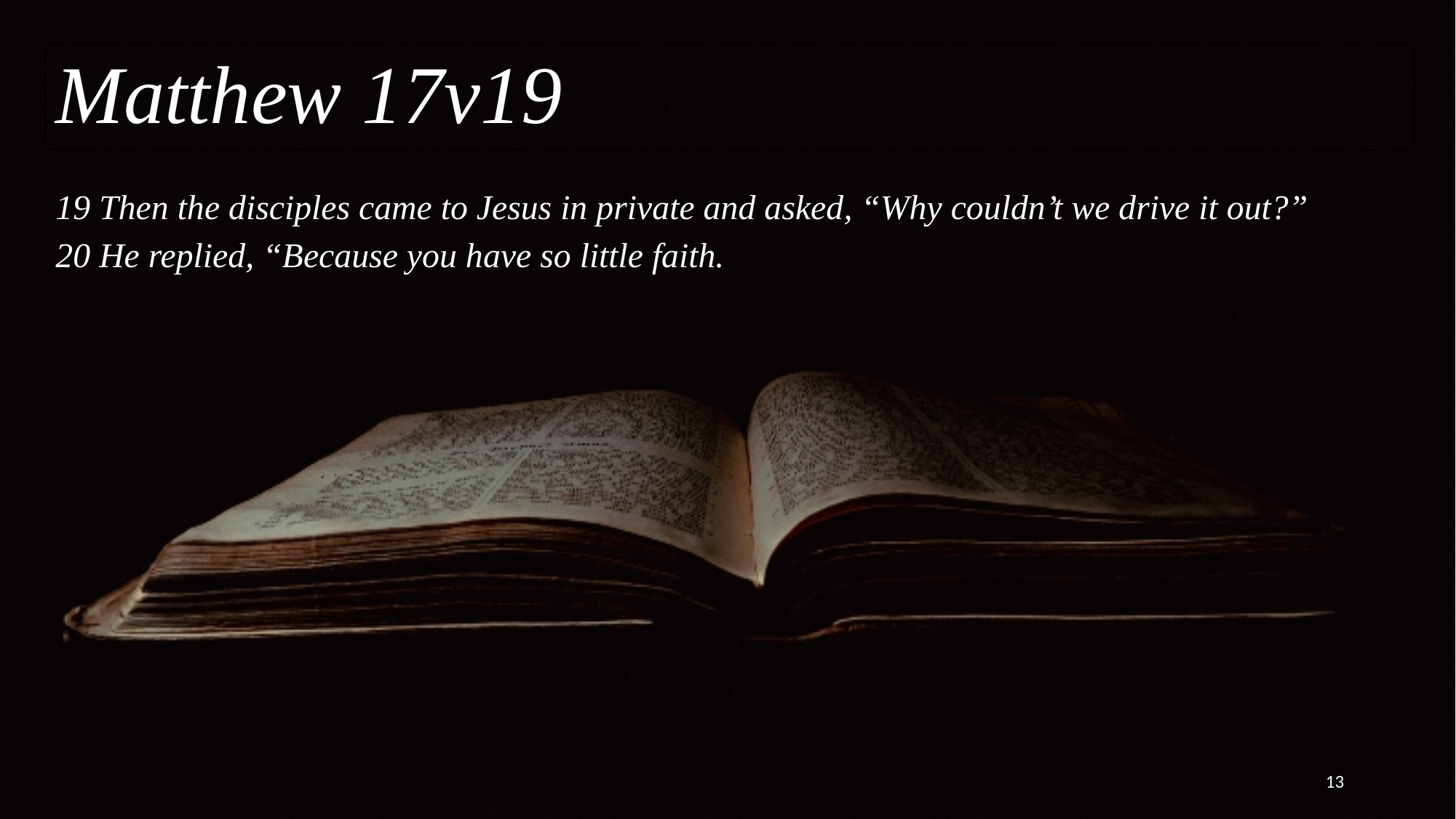

Matthew 17v19
# 19 Then the disciples came to Jesus in private and asked, “Why couldn’t we drive it out?” 20 He replied, “Because you have so little faith.
13